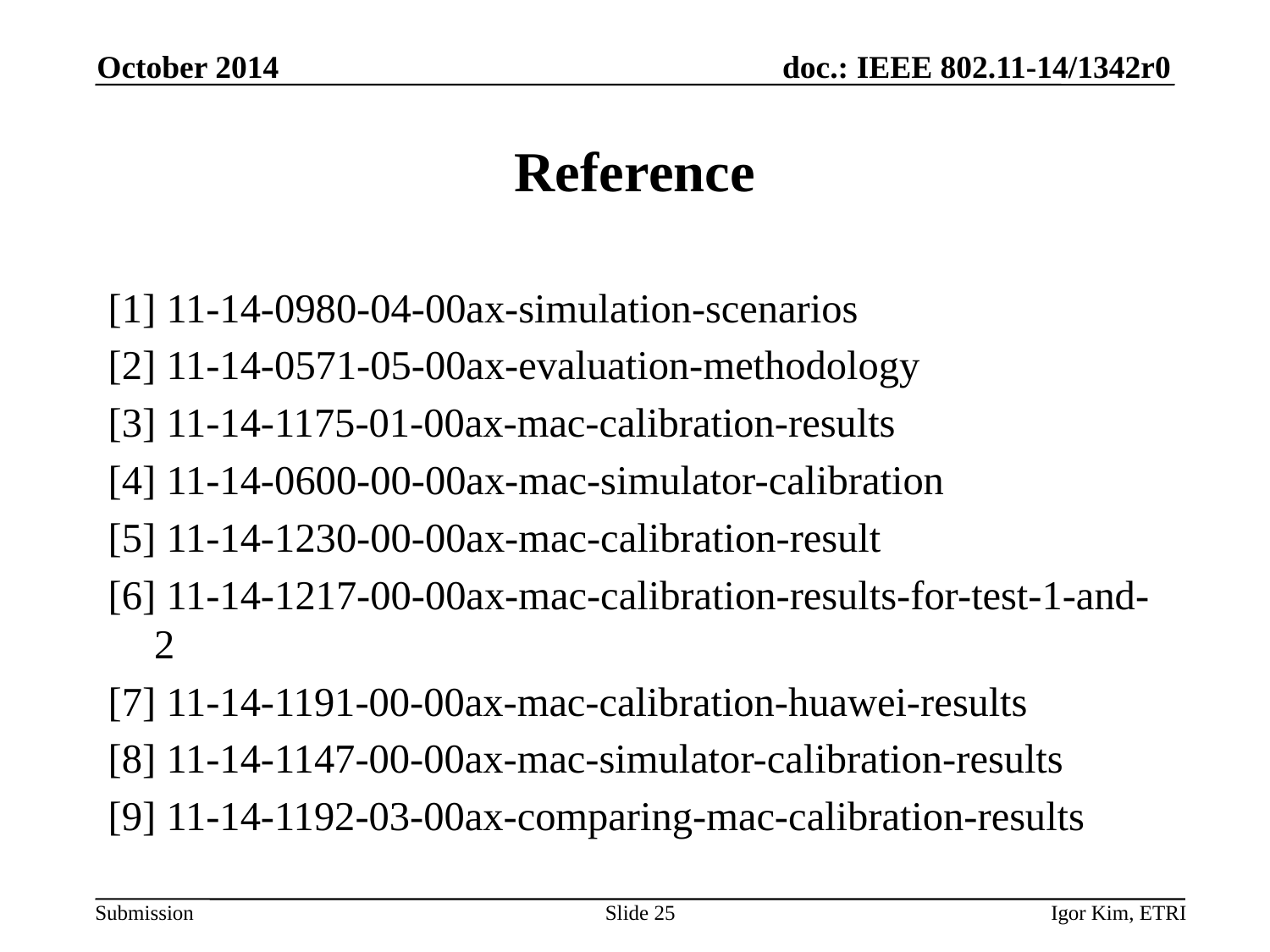

October 2014
# Reference
[1] 11-14-0980-04-00ax-simulation-scenarios
[2] 11-14-0571-05-00ax-evaluation-methodology
[3] 11-14-1175-01-00ax-mac-calibration-results
[4] 11-14-0600-00-00ax-mac-simulator-calibration
[5] 11-14-1230-00-00ax-mac-calibration-result
[6] 11-14-1217-00-00ax-mac-calibration-results-for-test-1-and-2
[7] 11-14-1191-00-00ax-mac-calibration-huawei-results
[8] 11-14-1147-00-00ax-mac-simulator-calibration-results
[9] 11-14-1192-03-00ax-comparing-mac-calibration-results

Slide 25
Igor Kim, ETRI